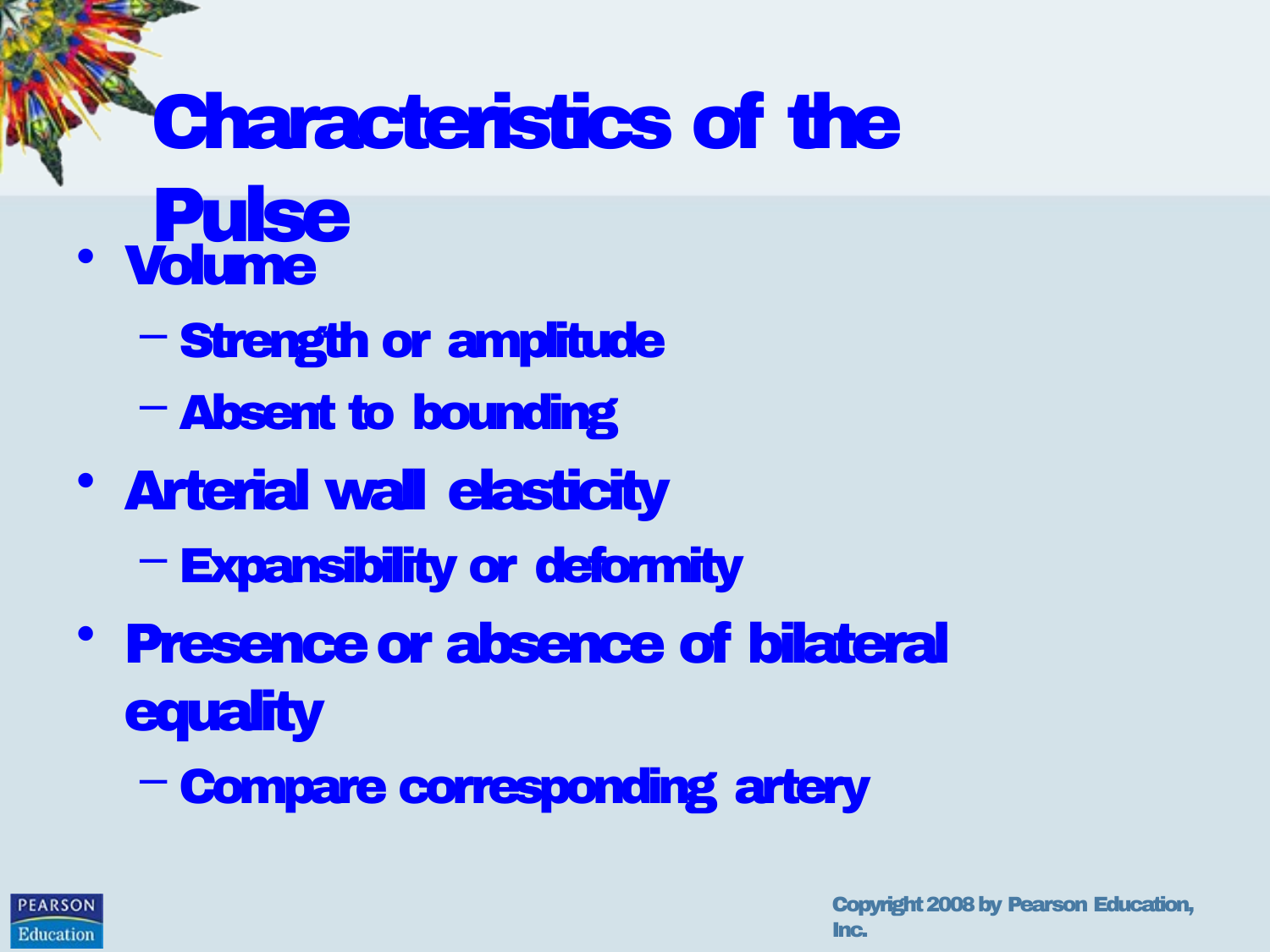

# Characteristics of the Pulse
Volume
Strength or amplitude
Absent to bounding
Arterial wall elasticity
Expansibility or deformity
Presence or absence of bilateral equality
Compare corresponding artery
Copyright 2008 by Pearson Education, Inc.